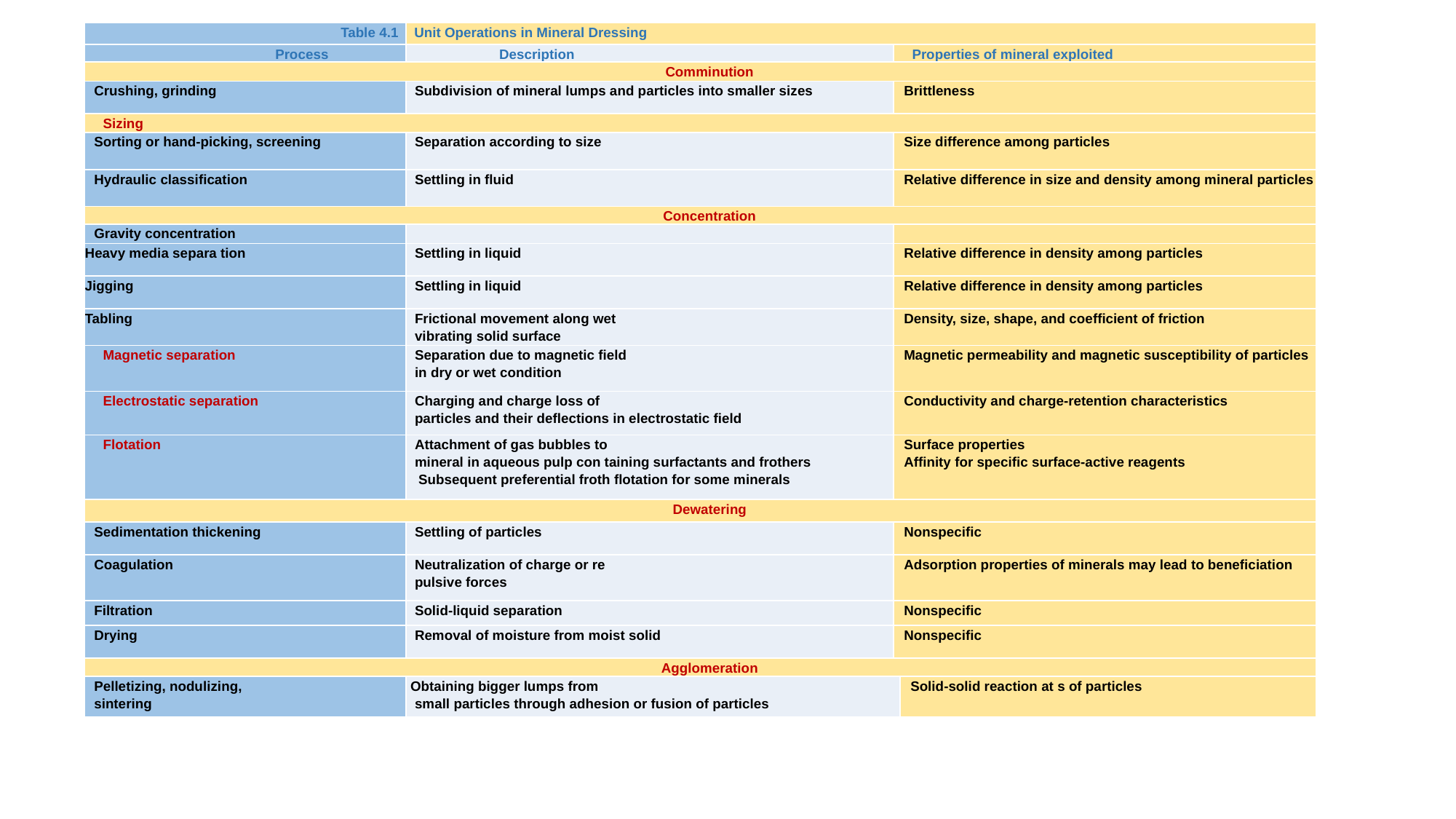

| Table 4.1 | Unit Operations in Mineral Dressing |  |  |
| --- | --- | --- | --- |
| Process | Description | Properties of mineral exploited |  |
| Comminution |  |  |  |
| Crushing, grinding | Subdivision of mineral lumps and particles into smaller sizes | Brittleness |  |
| Sizing |  |  |  |
| Sorting or hand-picking, screening | Separation according to size | Size difference among particles |  |
| Hydraulic classification | Settling in fluid | Relative difference in size and density among mineral particles |  |
| Concentration |  |  |  |
| Gravity concentration |  |  |  |
| Heavy media separa­ tion | Settling in liquid | Relative difference in density among particles |  |
| Jigging | Settling in liquid | Relative difference in density among particles |  |
| Tabling | Frictional movement along wet vibrating solid surface | Density, size, shape, and coeffi­cient of friction |  |
| Magnetic separation | Separation due to magnetic field in dry or wet condition | Magnetic permeability and mag­netic susceptibility of particles |  |
| Electrostatic separation | Charging and charge loss of particles and their deflections in electrostatic field | Conductivity and charge-retention characteristics |  |
| Flotation | Attachment of gas bubbles to mineral in aqueous pulp con­ taining surfactants and frothers Subsequent preferential froth flotation for some minerals | Surface properties Affinity for specific surface-active reagents |  |
| Dewatering |  |  |  |
| Sedimentation thicken­ing | Settling of particles | Nonspecific |  |
| Coagulation | Neutralization of charge or re­ pulsive forces | Adsorption properties of minerals may lead to beneficiation |  |
| Filtration | Solid-liquid separation | Nonspecific |  |
| Drying | Removal of moisture from moist solid | Nonspecific |  |
| Agglomeration |  |  |  |
| Pelletizing, nodulizing, sintering | Obtaining bigger lumps from small particles through adhesion or fusion of particles |  | Solid-solid reaction at s of particles |